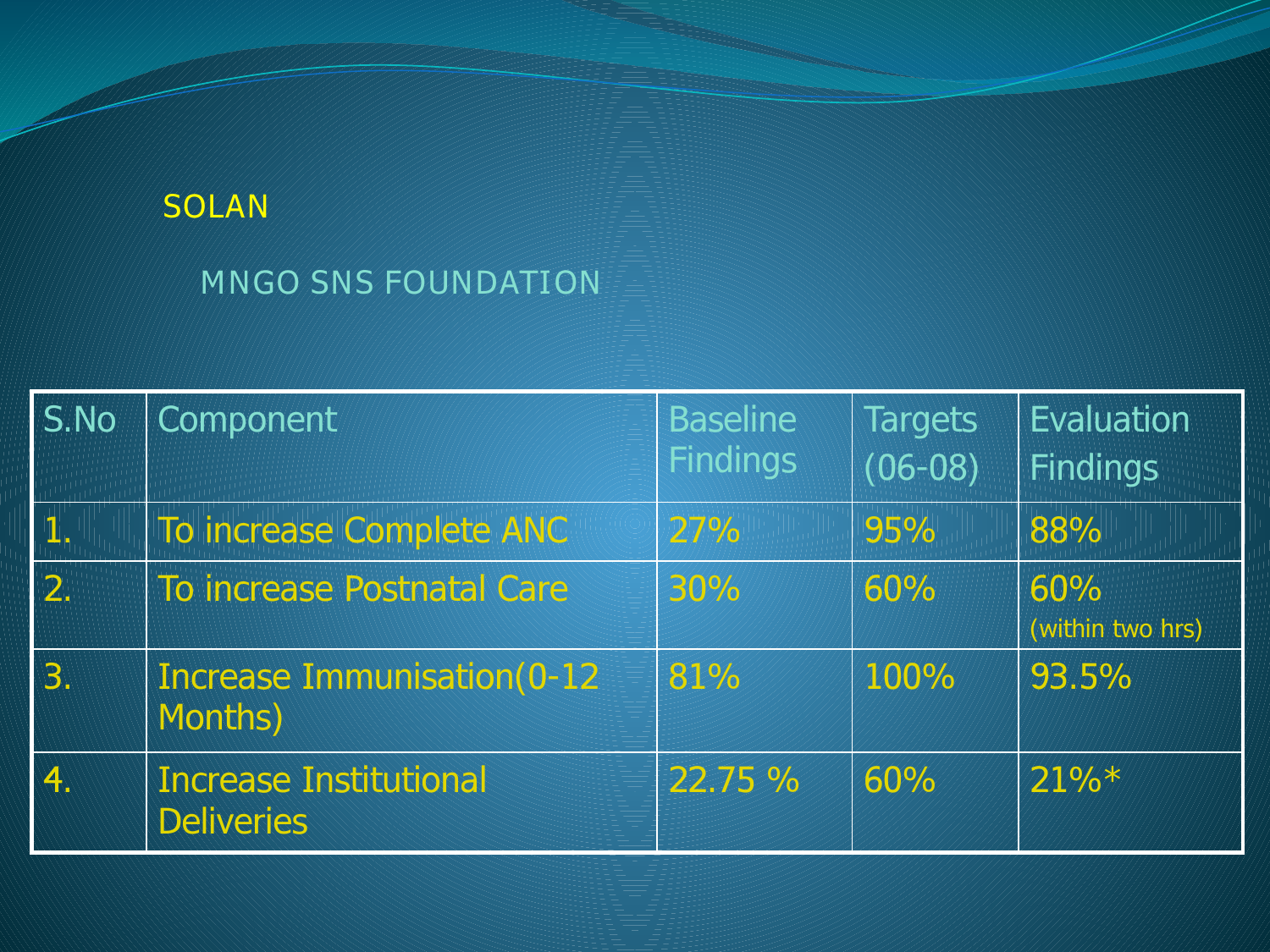

SOLAN

    MNGO SNS FOUNDATION
| S.No | Component | Baseline Findings | Targets (06-08) | Evaluation Findings |
| --- | --- | --- | --- | --- |
| 1. | To increase Complete ANC | 27% | 95% | 88% |
| 2. | To increase Postnatal Care | 30% | 60% | 60% (within two hrs) |
| 3. | Increase Immunisation(0-12 Months) | 81% | 100% | 93.5% |
| 4. | Increase Institutional Deliveries | 22.75 % | 60% | 21%\* |